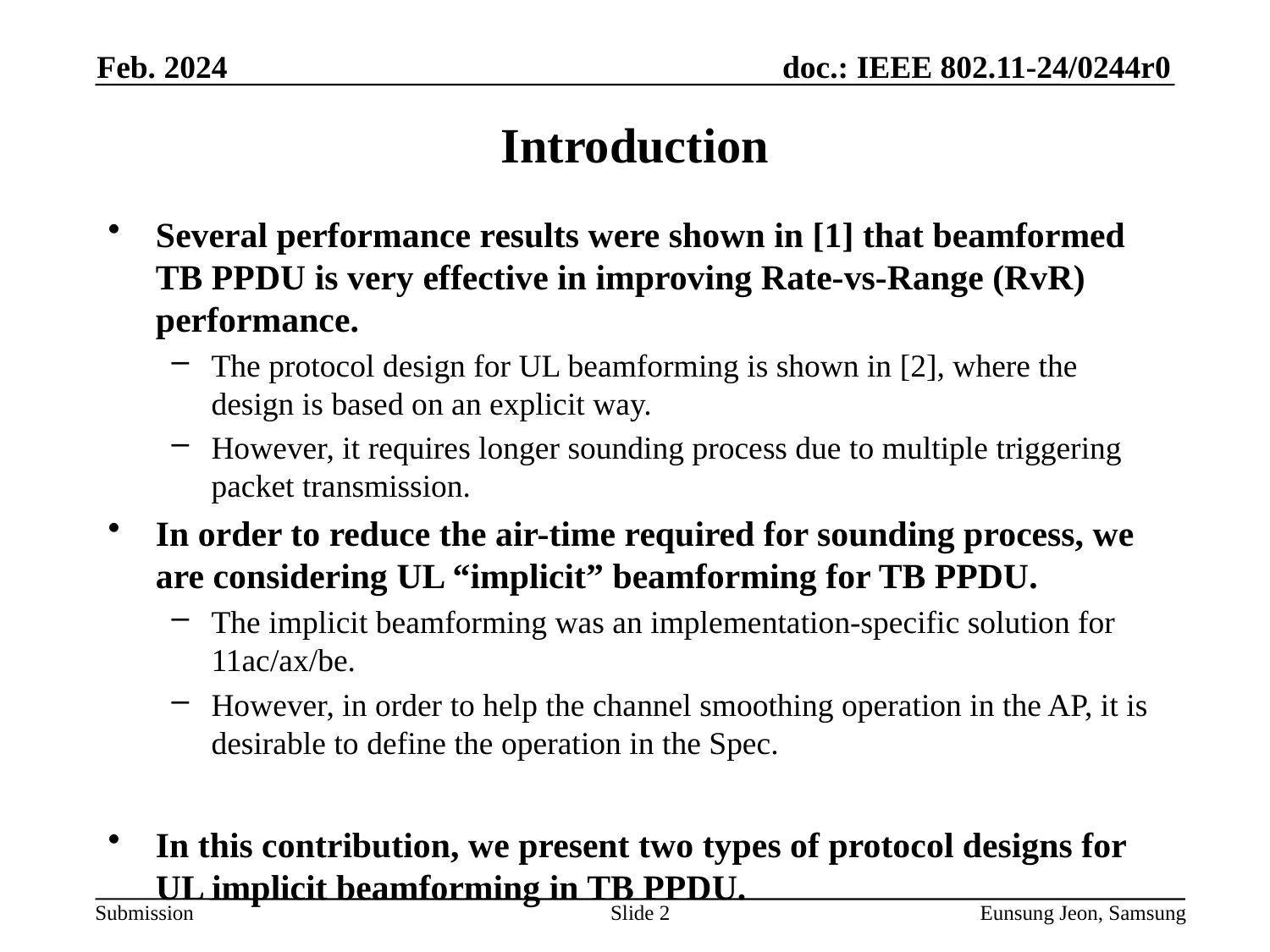

Feb. 2024
# Introduction
Several performance results were shown in [1] that beamformed  TB PPDU is very effective in improving Rate-vs-Range (RvR) performance.
The protocol design for UL beamforming is shown in [2], where the design is based on an explicit way.
However, it requires longer sounding process due to multiple triggering packet transmission.
In order to reduce the air-time required for sounding process, we are considering UL “implicit” beamforming for TB PPDU.
The implicit beamforming was an implementation-specific solution for 11ac/ax/be.
However, in order to help the channel smoothing operation in the AP, it is desirable to define the operation in the Spec.

In this contribution, we present two types of protocol designs for UL implicit beamforming in TB PPDU.

Slide 2
Eunsung Jeon, Samsung